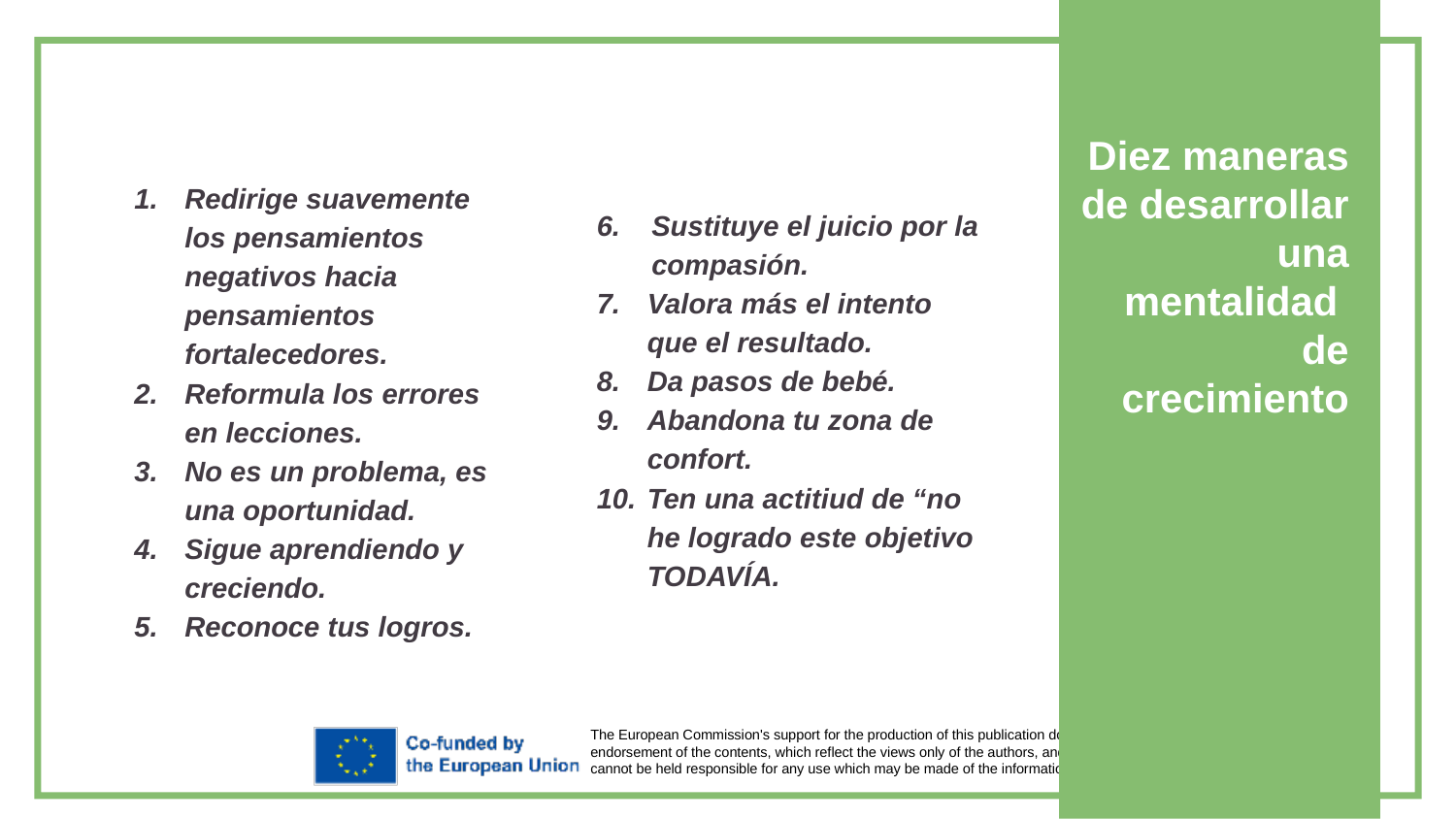

Redirige suavemente los pensamientos negativos hacia pensamientos fortalecedores.
Reformula los errores en lecciones.
No es un problema, es una oportunidad.
Sigue aprendiendo y creciendo.
Reconoce tus logros.
Diez maneras de desarrollar una mentalidad
de crecimiento
Sustituye el juicio por la compasión.
Valora más el intento que el resultado.
Da pasos de bebé.
Abandona tu zona de confort.
Ten una actitiud de “no he logrado este objetivo TODAVÍA.